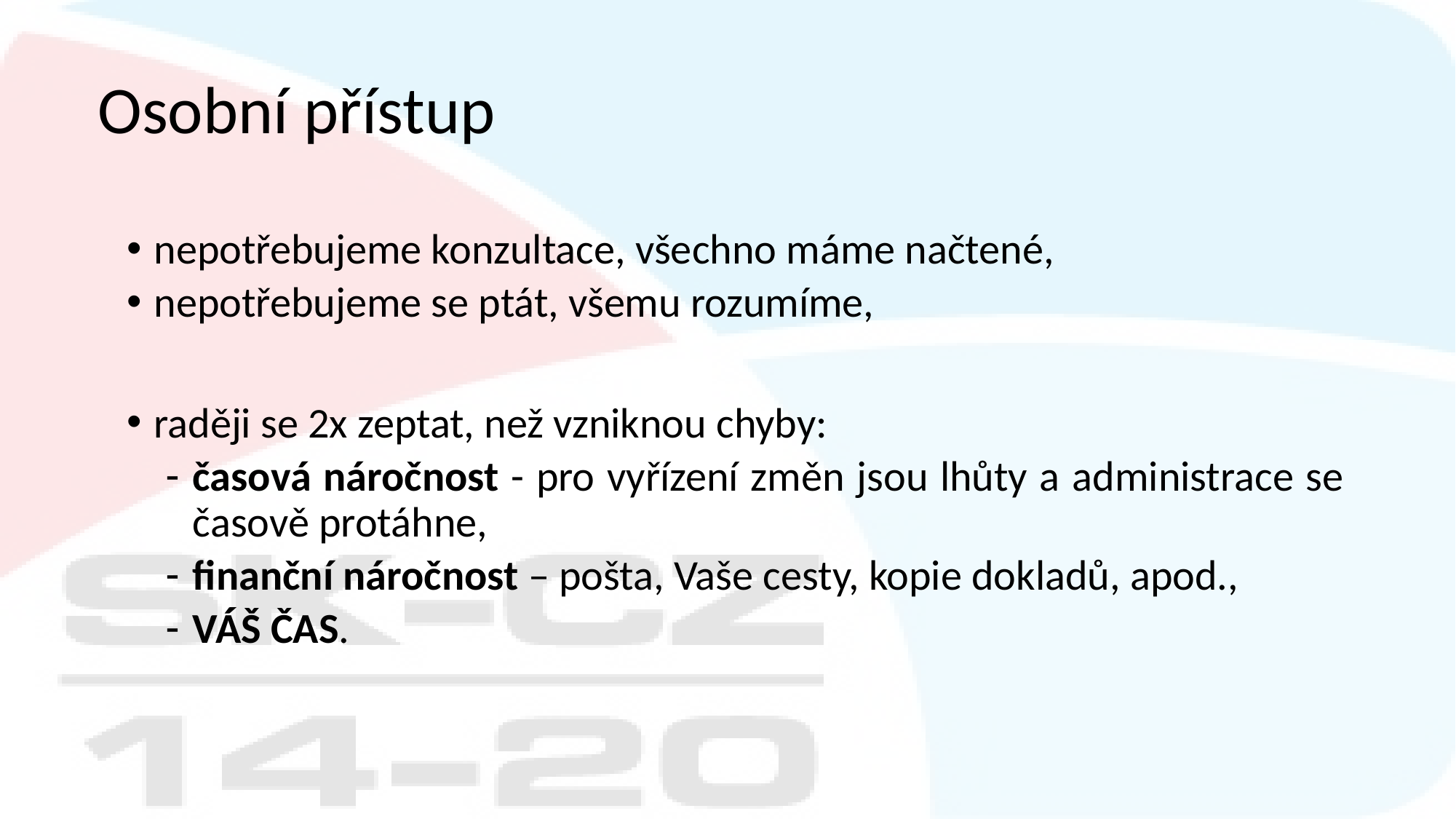

# Osobní přístup
nepotřebujeme konzultace, všechno máme načtené,
nepotřebujeme se ptát, všemu rozumíme,

raději se 2x zeptat, než vzniknou chyby:
časová náročnost - pro vyřízení změn jsou lhůty a administrace se časově protáhne,
finanční náročnost – pošta, Vaše cesty, kopie dokladů, apod.,
VÁŠ ČAS.